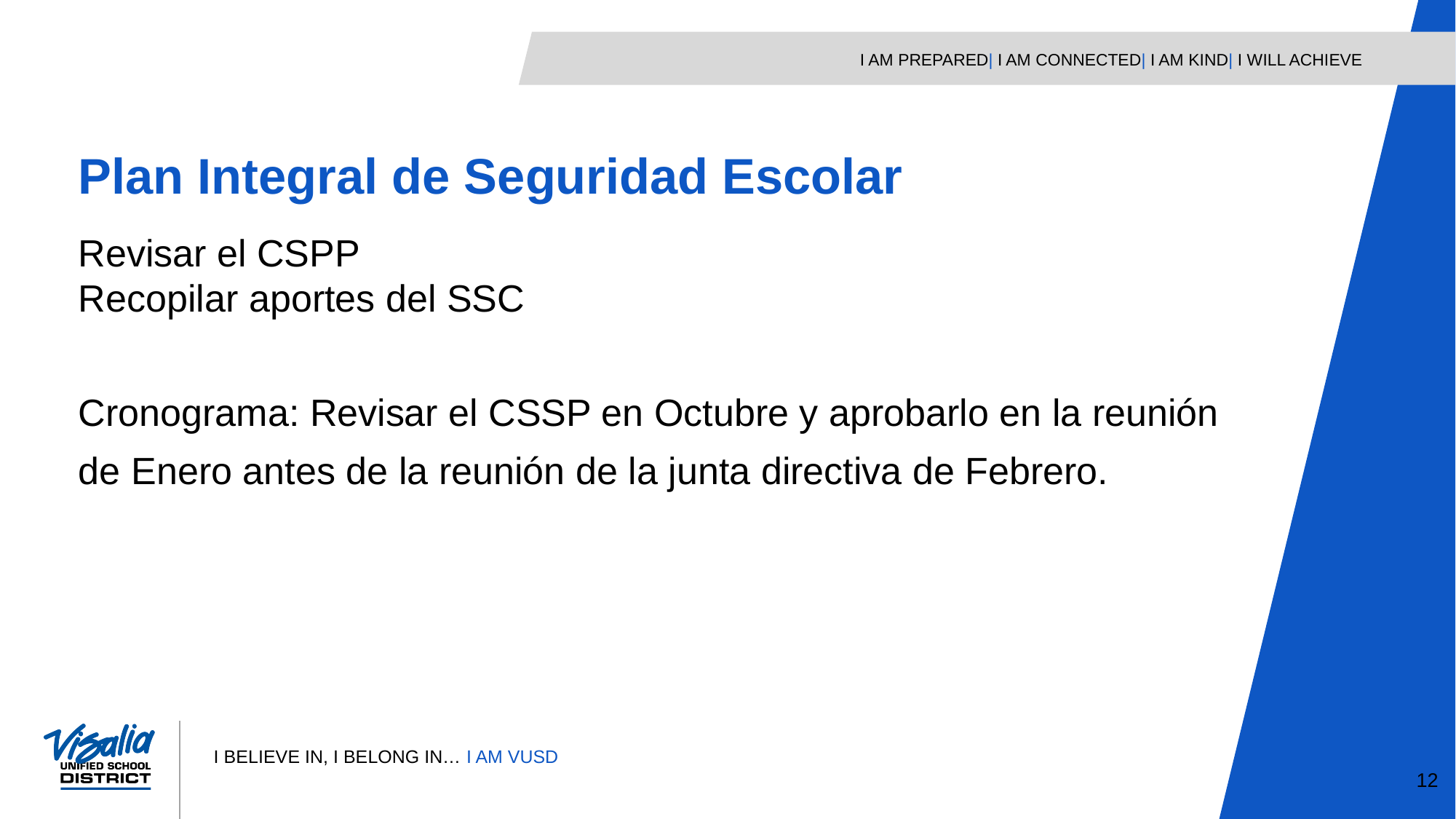

Plan Integral de Seguridad Escolar

Revisar el CSPP
Recopilar aportes del SSC

Cronograma: Revisar el CSSP en Octubre y aprobarlo en la reunión de Enero antes de la reunión de la junta directiva de Febrero.

12